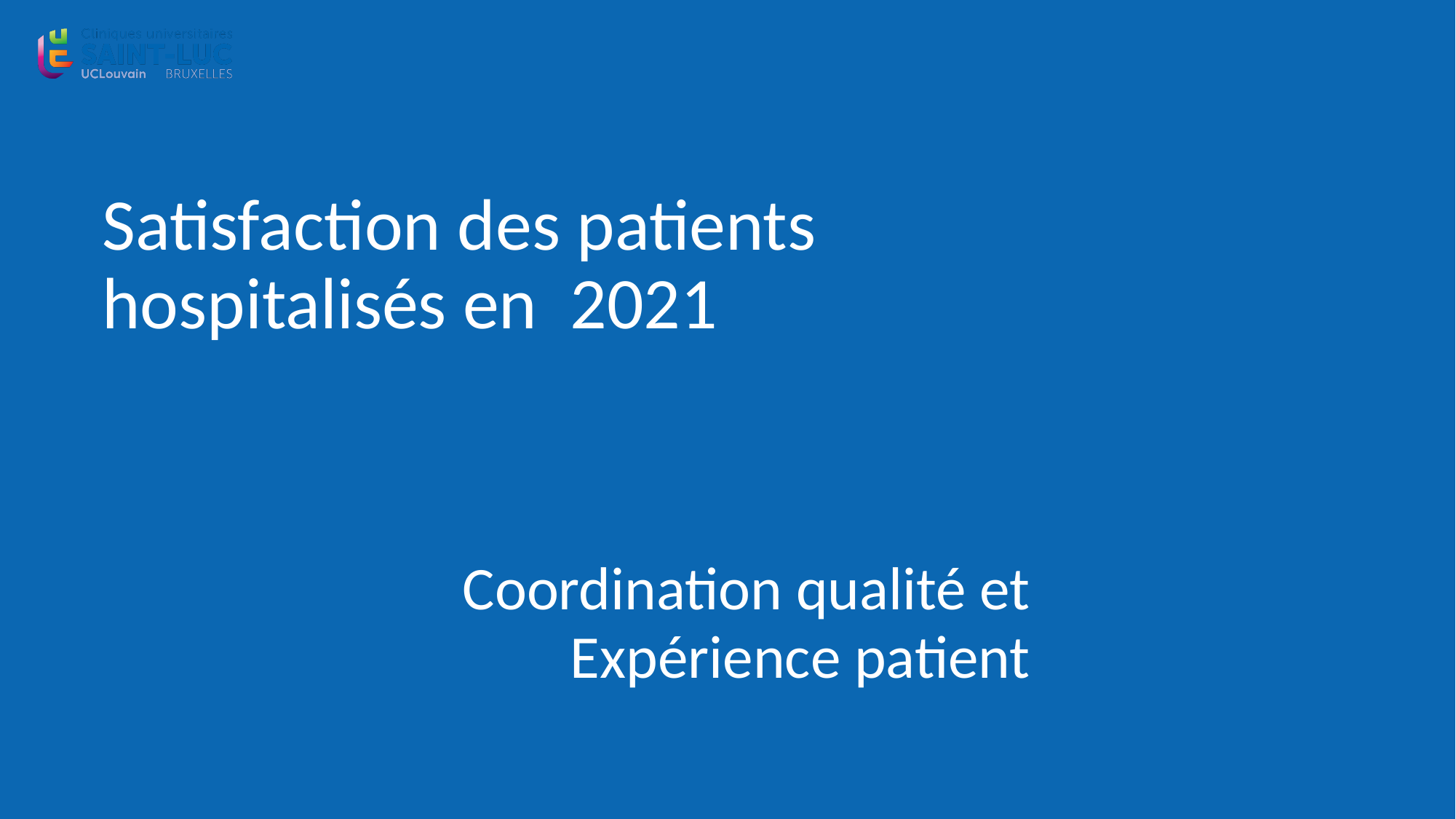

Satisfaction des patients hospitalisés en  2021

	Coordination qualité et Expérience patient